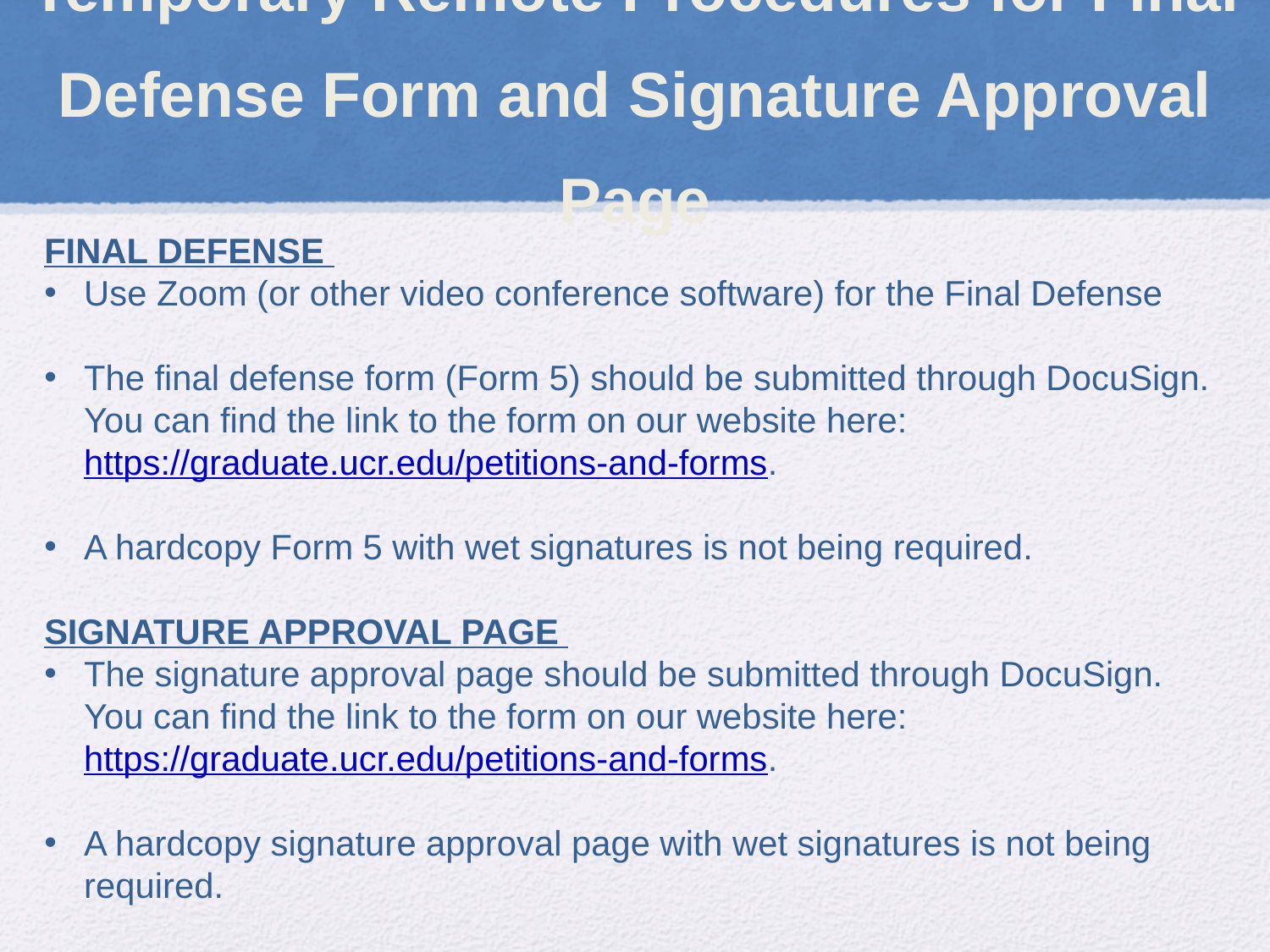

# Temporary Remote Procedures for Final Defense Form and Signature Approval Page
FINAL DEFENSE
Use Zoom (or other video conference software) for the Final Defense

The final defense form (Form 5) should be submitted through DocuSign. You can find the link to the form on our website here: https://graduate.ucr.edu/petitions-and-forms.

A hardcopy Form 5 with wet signatures is not being required.

SIGNATURE APPROVAL PAGE
The signature approval page should be submitted through DocuSign. You can find the link to the form on our website here: https://graduate.ucr.edu/petitions-and-forms.

A hardcopy signature approval page with wet signatures is not being required.